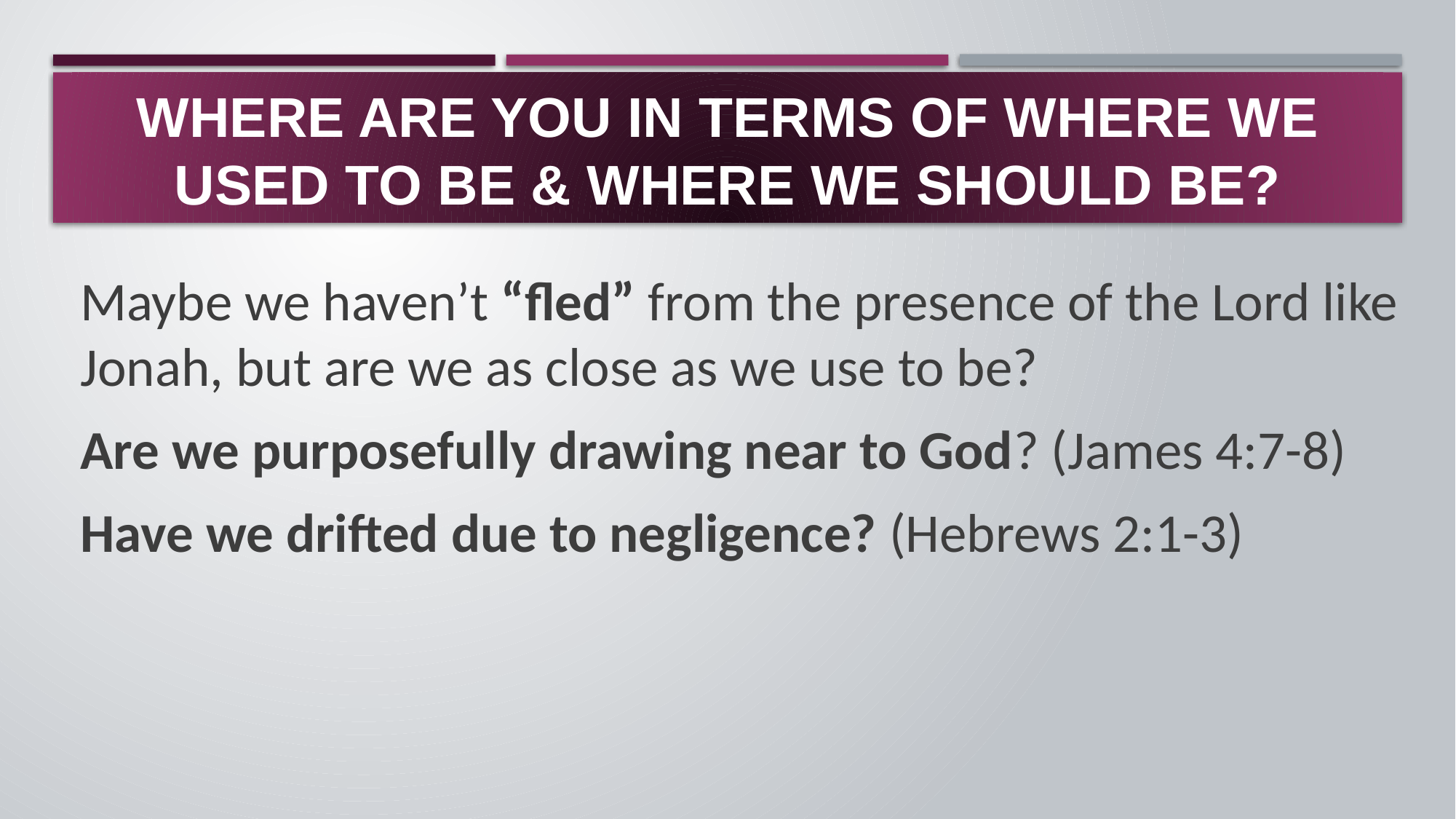

# Where are you in terms of where we used to be & where we should be?
Maybe we haven’t “fled” from the presence of the Lord like Jonah, but are we as close as we use to be?
Are we purposefully drawing near to God? (James 4:7-8)
Have we drifted due to negligence? (Hebrews 2:1-3)